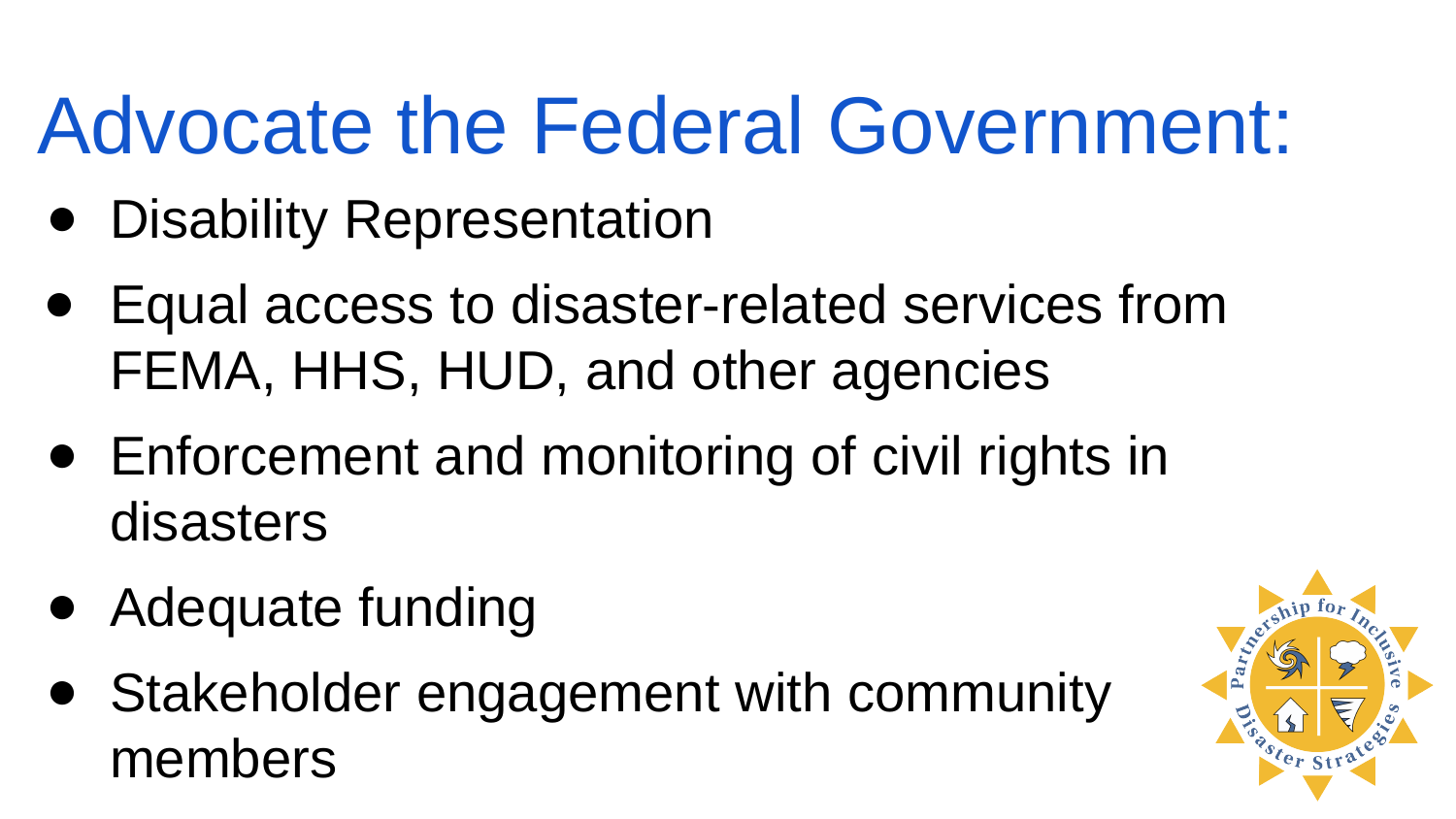

# Advocate the Federal Government:

Disability Representation
Equal access to disaster-related services from FEMA, HHS, HUD, and other agencies
Enforcement and monitoring of civil rights in disasters
Adequate funding
Stakeholder engagement with community members